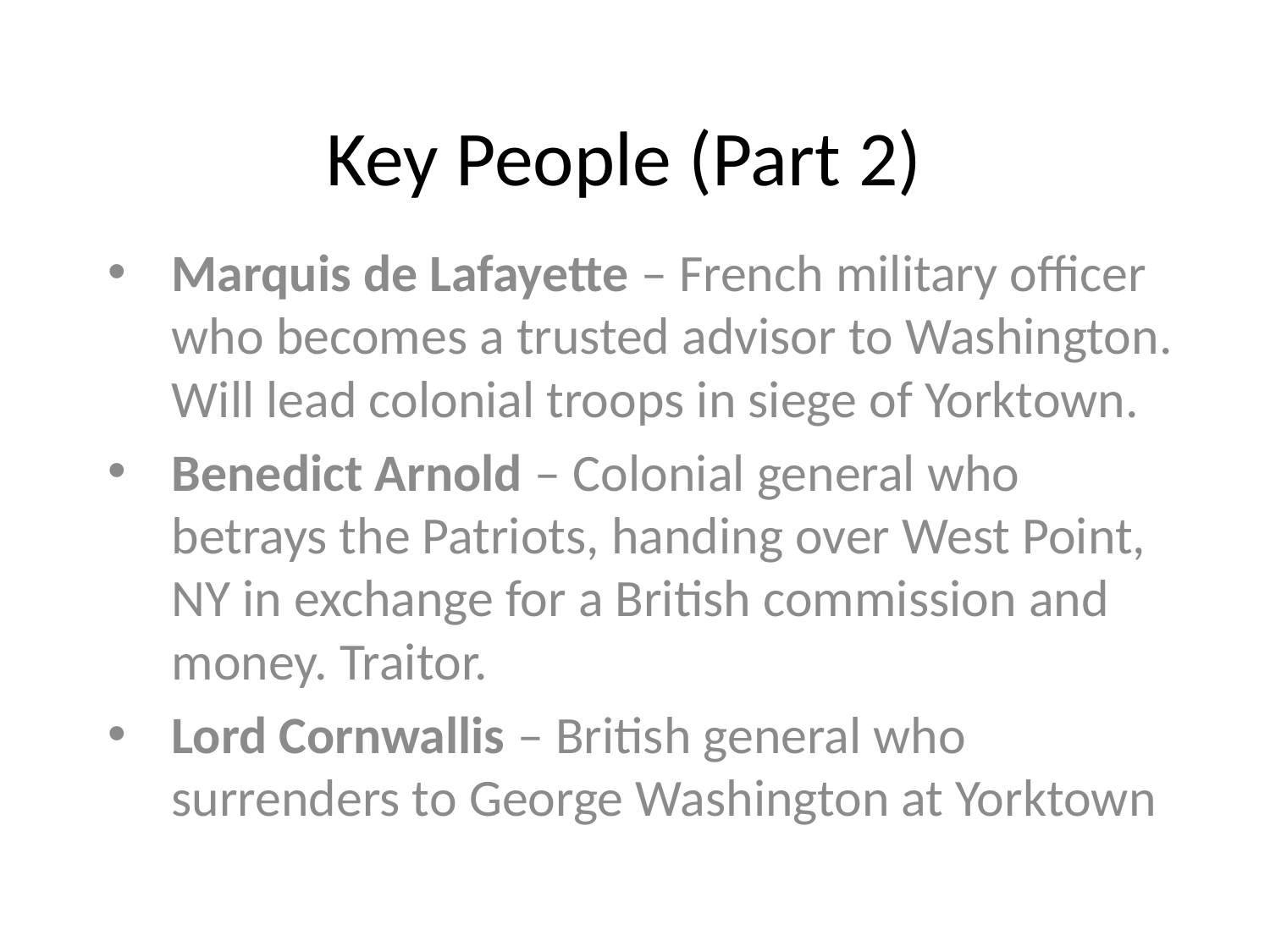

# Key People (Part 2)
Marquis de Lafayette – French military officer who becomes a trusted advisor to Washington. Will lead colonial troops in siege of Yorktown.
Benedict Arnold – Colonial general who betrays the Patriots, handing over West Point, NY in exchange for a British commission and money. Traitor.
Lord Cornwallis – British general who surrenders to George Washington at Yorktown